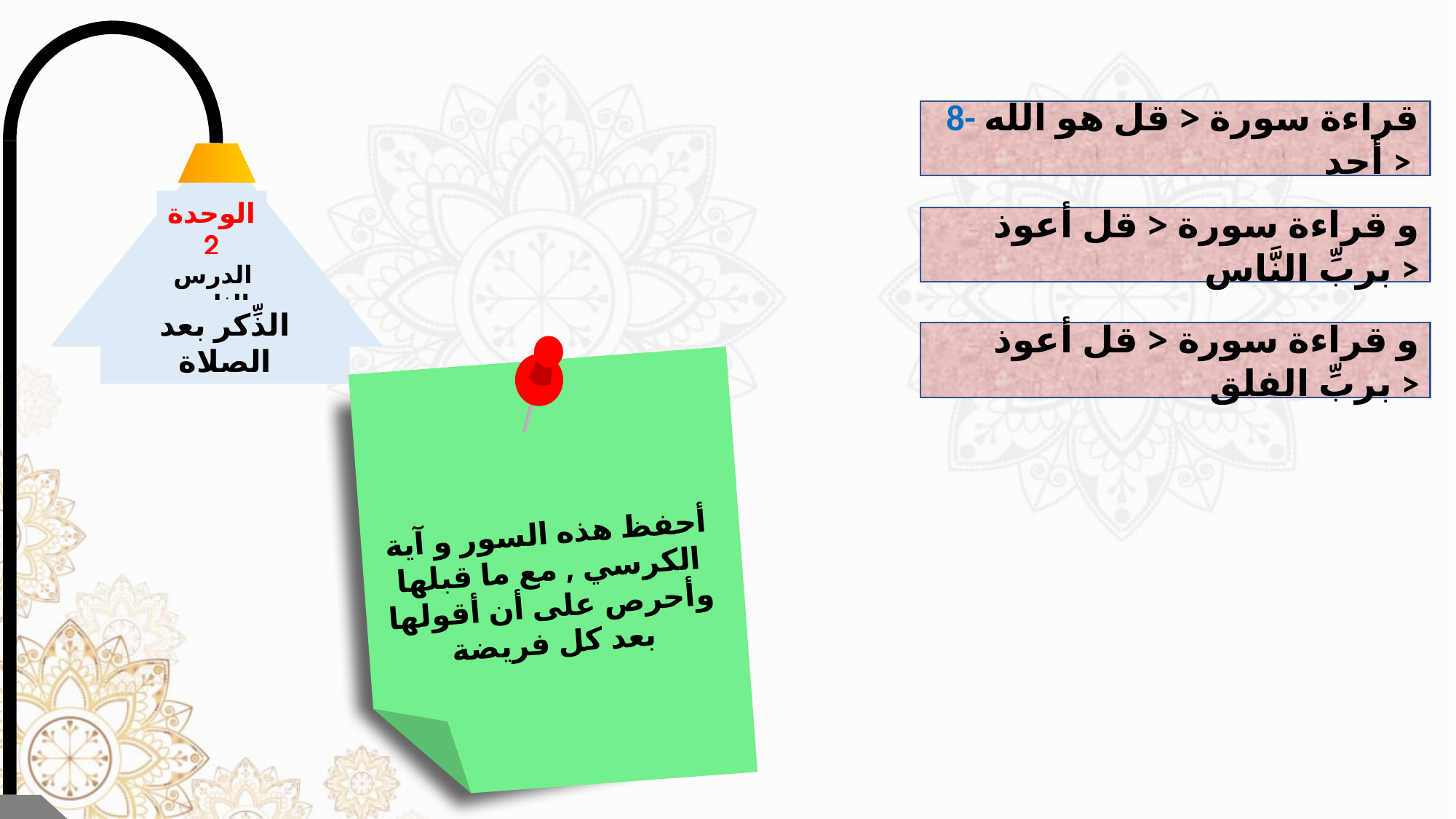

8- قراءة سورة < قل هو الله أحد >

الوحدة
2
الدرس الثامن
الذِّكر بعد الصلاة
و قراءة سورة < قل أعوذ بربِّ النَّاس >
و قراءة سورة < قل أعوذ بربِّ الفلق >

أحفظ هذه السور و آية الكرسي , مع ما قبلها وأحرص على أن أقولها بعد كل فريضة